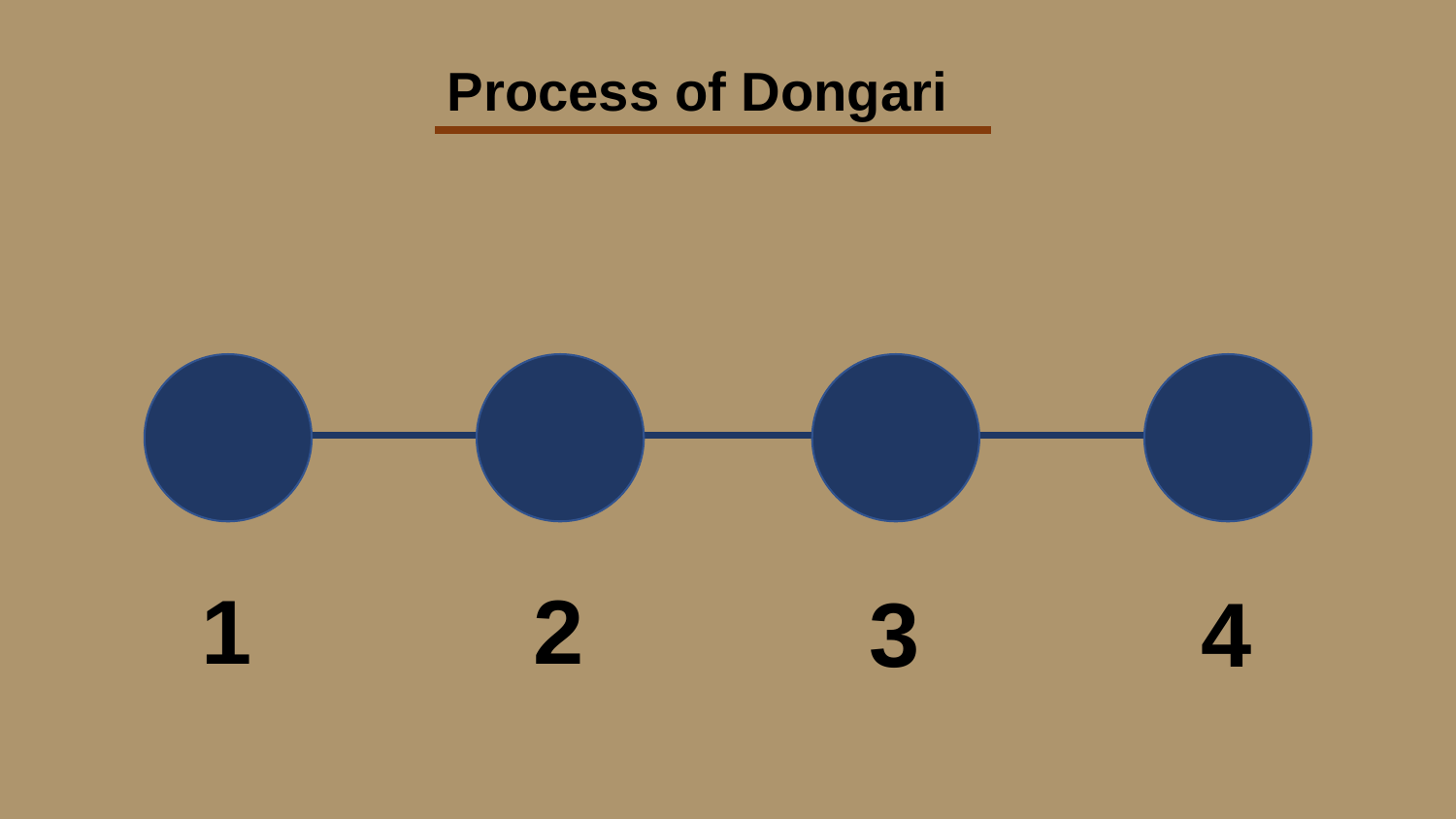

Process of Dongari

1
2
4
3